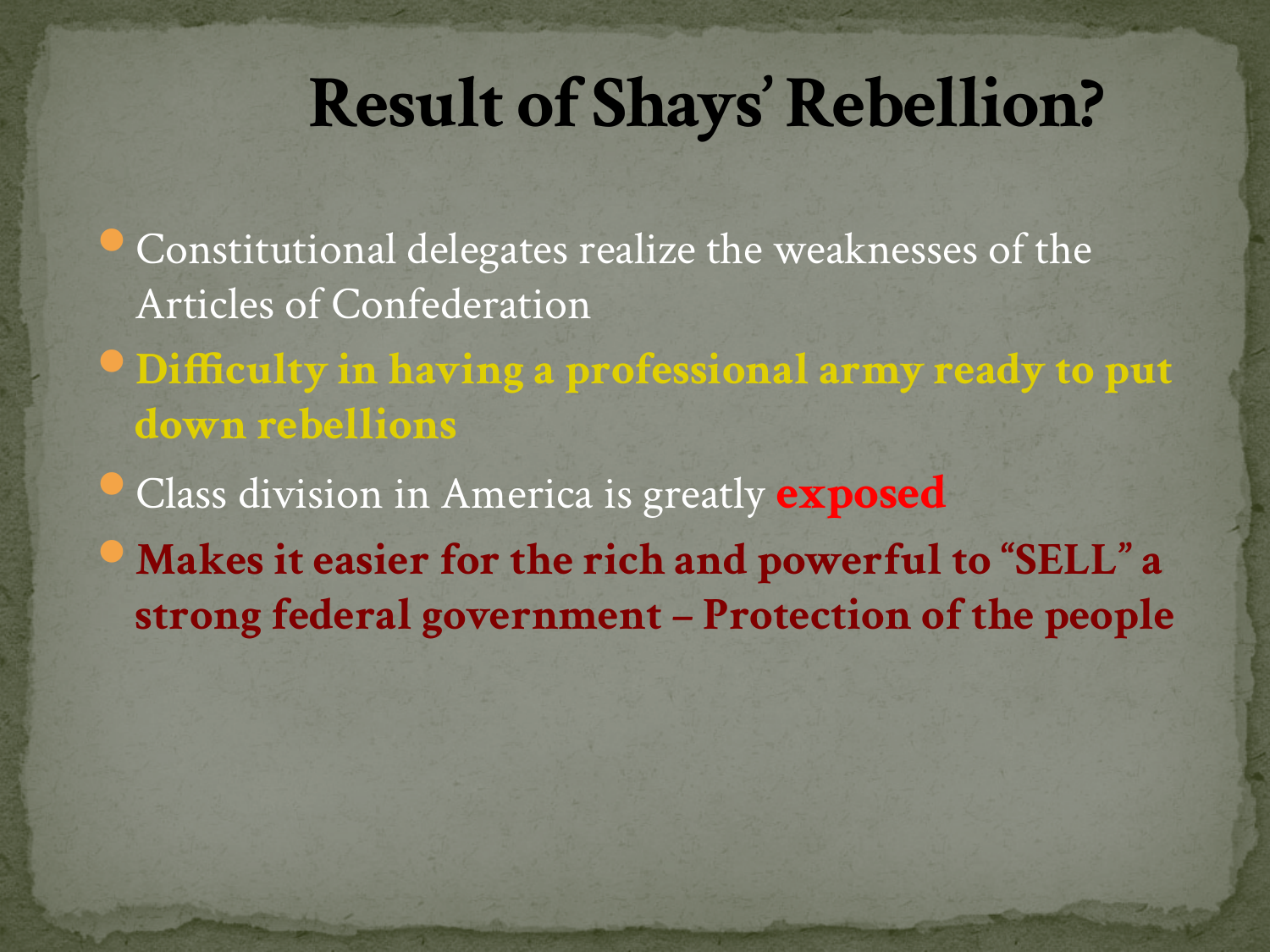

# Result of Shays’ Rebellion?
Constitutional delegates realize the weaknesses of the Articles of Confederation
Difficulty in having a professional army ready to put down rebellions
Class division in America is greatly exposed
Makes it easier for the rich and powerful to “SELL” a strong federal government – Protection of the people